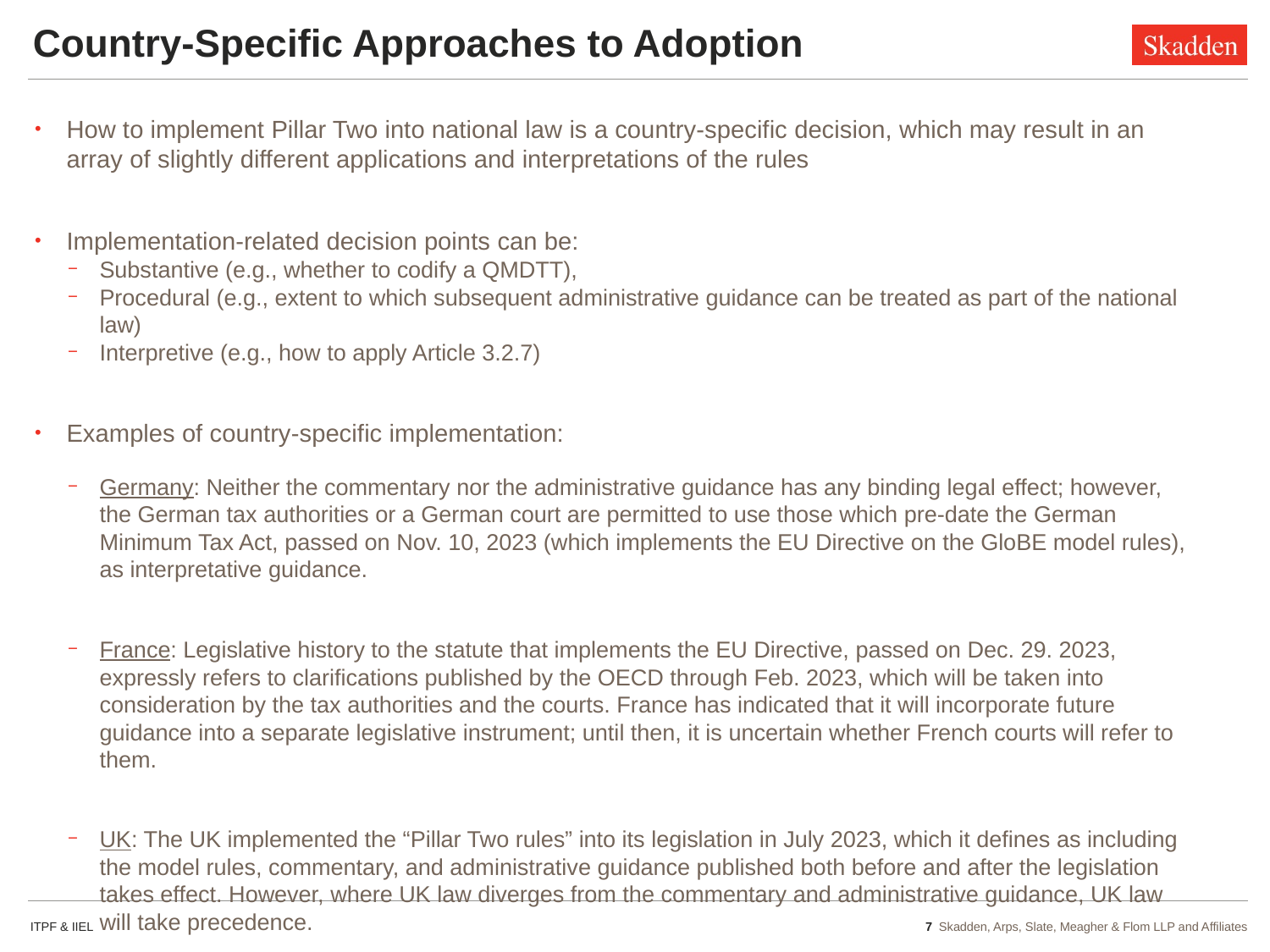

# Country-Specific Approaches to Adoption
How to implement Pillar Two into national law is a country-specific decision, which may result in an array of slightly different applications and interpretations of the rules

Implementation-related decision points can be:
Substantive (e.g., whether to codify a QMDTT),
Procedural (e.g., extent to which subsequent administrative guidance can be treated as part of the national law)
Interpretive (e.g., how to apply Article 3.2.7)

Examples of country-specific implementation:

Germany: Neither the commentary nor the administrative guidance has any binding legal effect; however, the German tax authorities or a German court are permitted to use those which pre-date the German Minimum Tax Act, passed on Nov. 10, 2023 (which implements the EU Directive on the GloBE model rules), as interpretative guidance.

France: Legislative history to the statute that implements the EU Directive, passed on Dec. 29. 2023, expressly refers to clarifications published by the OECD through Feb. 2023, which will be taken into consideration by the tax authorities and the courts. France has indicated that it will incorporate future guidance into a separate legislative instrument; until then, it is uncertain whether French courts will refer to them.

UK: The UK implemented the “Pillar Two rules” into its legislation in July 2023, which it defines as including the model rules, commentary, and administrative guidance published both before and after the legislation takes effect. However, where UK law diverges from the commentary and administrative guidance, UK law will take precedence.